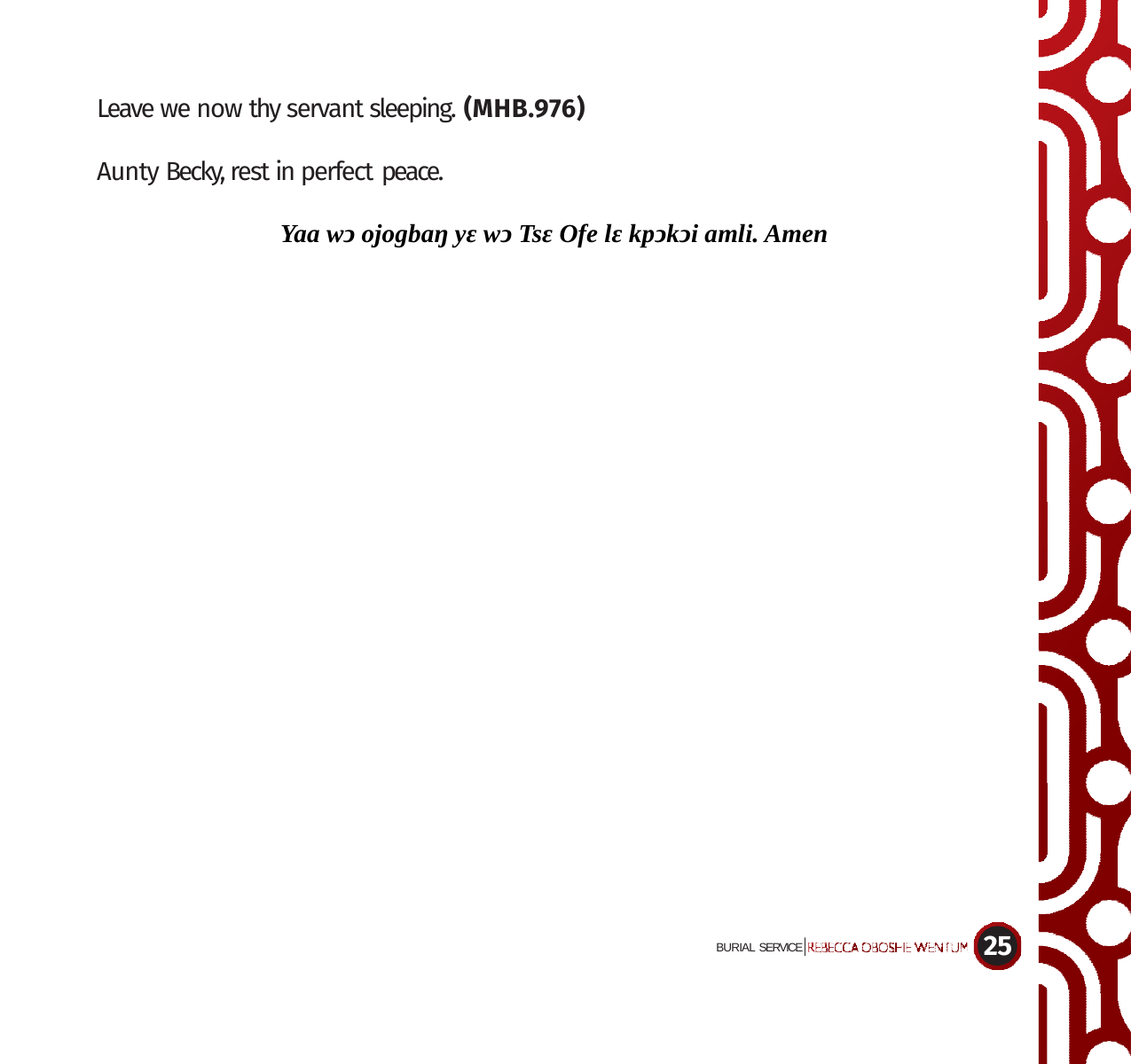

Leave we now thy servant sleeping. (MHB.976)

Aunty Becky, rest in perfect peace.

Yaa wↄ ojogbaŋ yɛ wↄ Tsɛ Ofe lɛ kpↄkↄi amli. Amen

25

BURIAL SERVICE